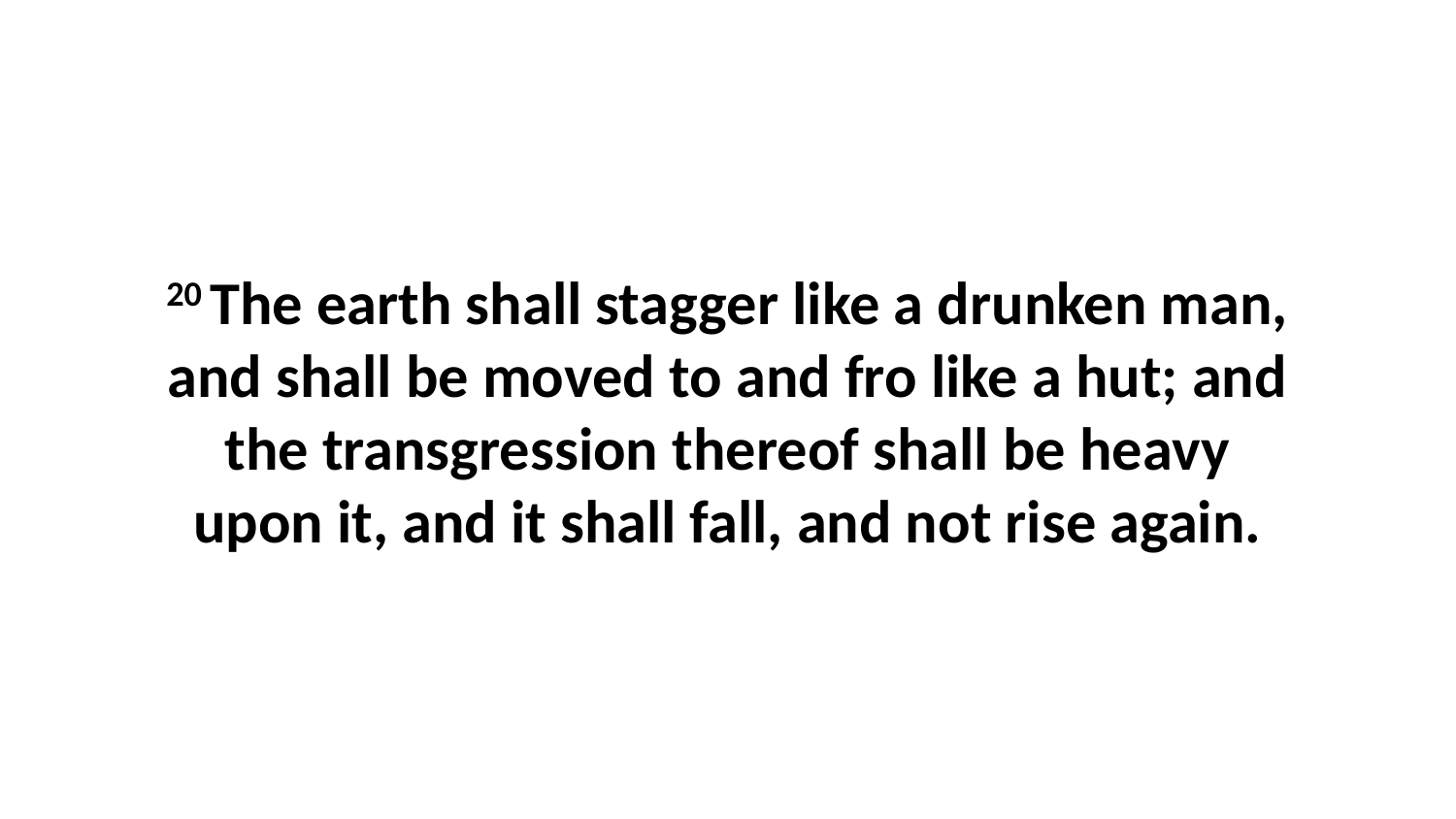

20 The earth shall stagger like a drunken man, and shall be moved to and fro like a hut; and the transgression thereof shall be heavy upon it, and it shall fall, and not rise again.